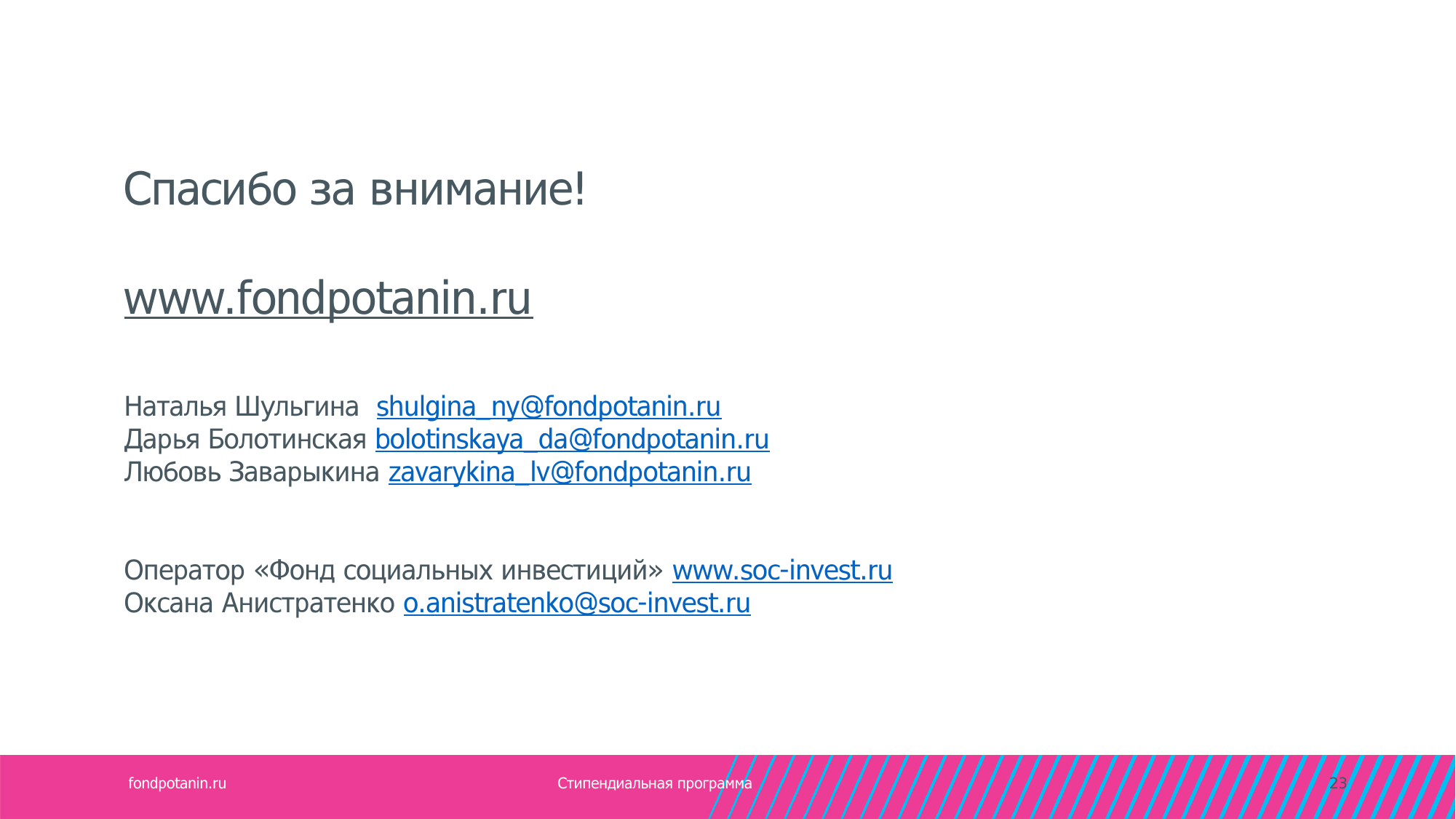

Спасибо за внимание!

www.fondpotanin.ru

Наталья Шульгина  shulgina_ny@fondpotanin.ru
Дарья Болотинская bolotinskaya_da@fondpotanin.ru
Любовь Заварыкина zavarykina_lv@fondpotanin.ru

Оператор «Фонд социальных инвестиций» www.soc-invest.ru
Оксана Анистратенко o.anistratenko@soc-invest.ru